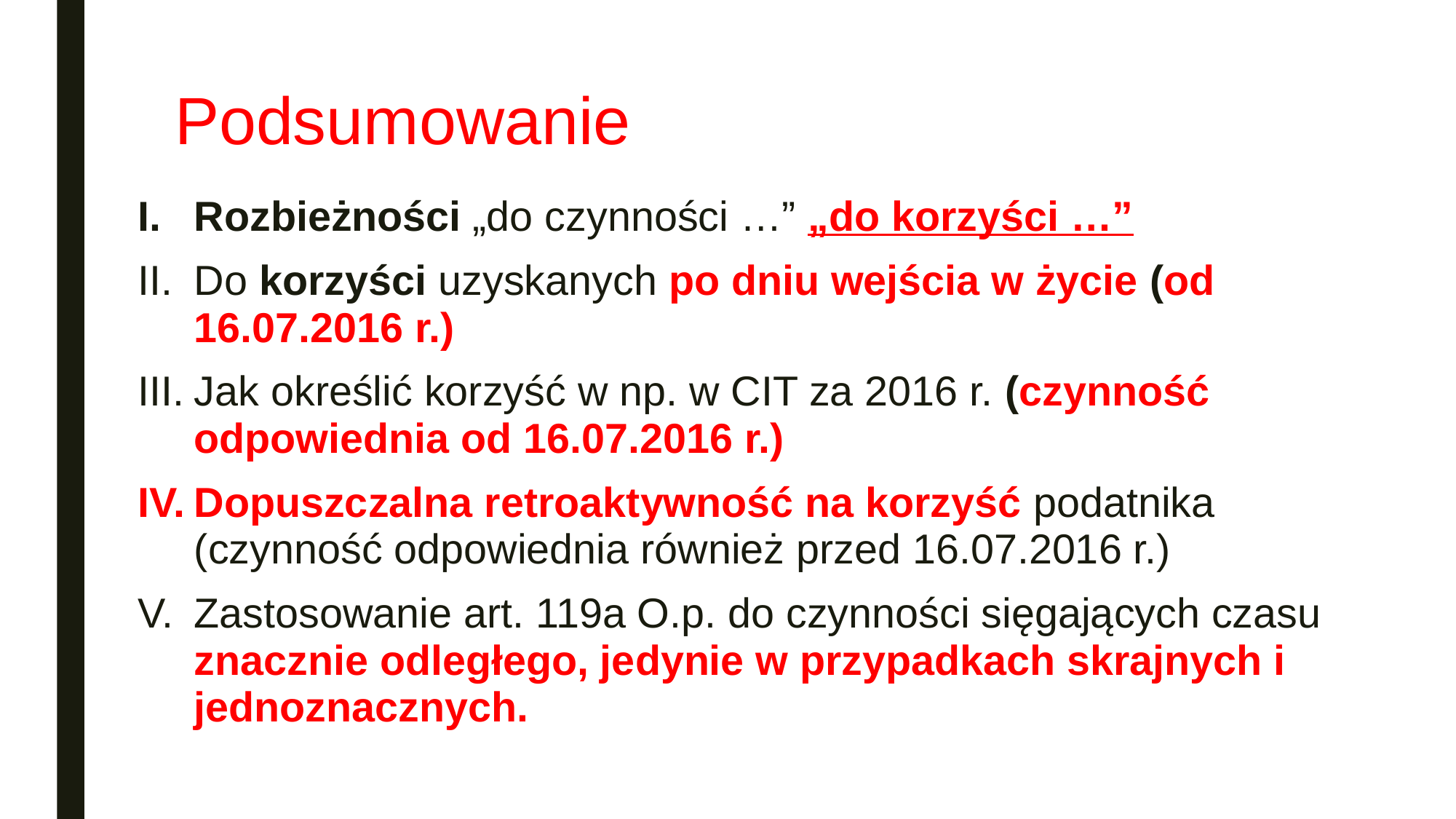

# Podsumowanie
Rozbieżności „do czynności …” „do korzyści …”
Do korzyści uzyskanych po dniu wejścia w życie (od 16.07.2016 r.)
Jak określić korzyść w np. w CIT za 2016 r. (czynność odpowiednia od 16.07.2016 r.)
Dopuszczalna retroaktywność na korzyść podatnika (czynność odpowiednia również przed 16.07.2016 r.)
Zastosowanie art. 119a O.p. do czynności sięgających czasu znacznie odległego, jedynie w przypadkach skrajnych i jednoznacznych.